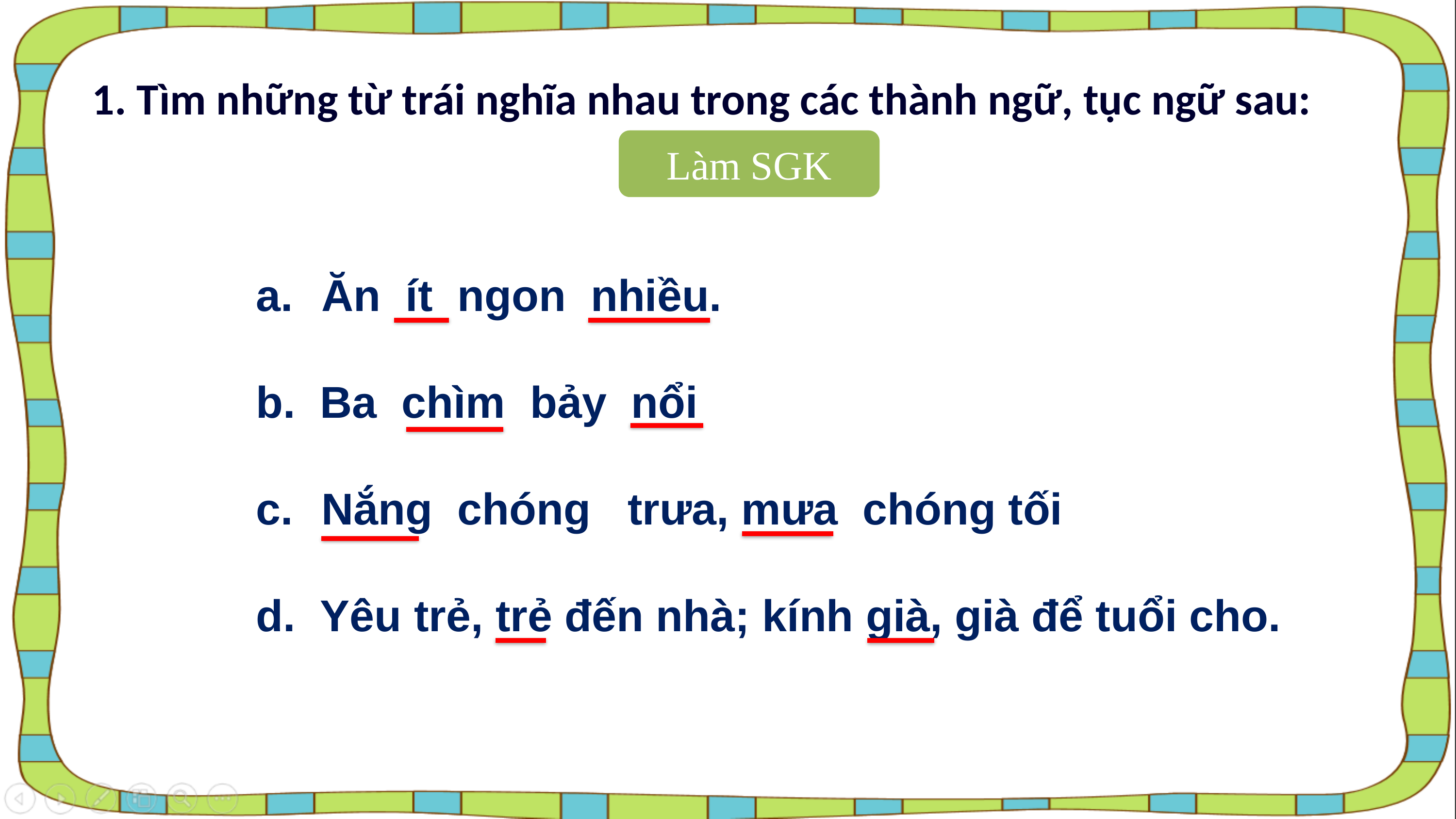

1. Tìm những từ trái nghĩa nhau trong các thành ngữ, tục ngữ sau:
Làm SGK
  Ăn  ít  ngon  nhiều.

b.  Ba  chìm  bảy  nổi

  Nắng  chóng   trưa, mưa  chóng tối

d.  Yêu trẻ, trẻ đến nhà; kính già, già để tuổi cho.